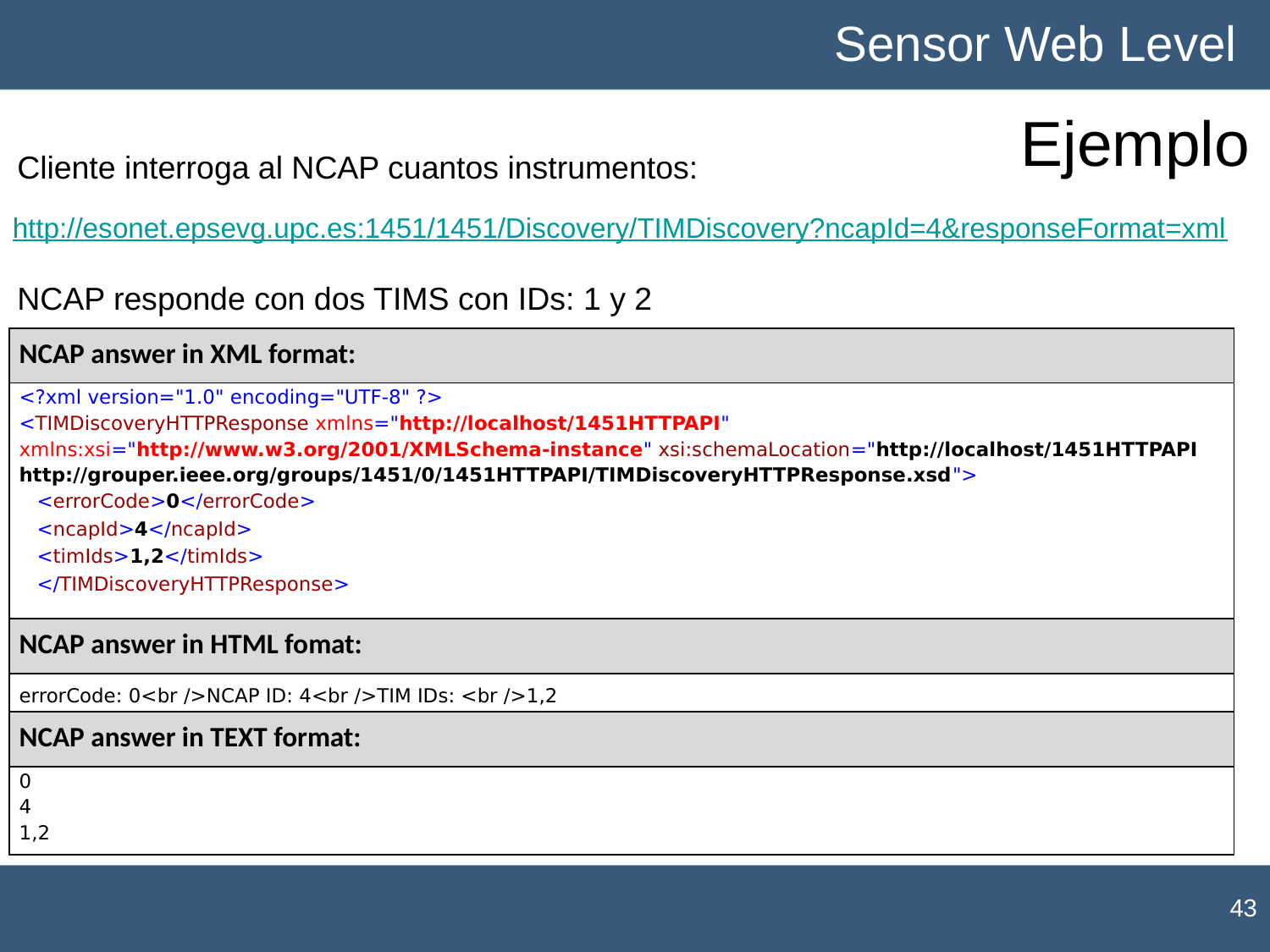

Sensor Web Level
# Ejemplo
Cliente interroga al NCAP cuantos instrumentos:
http://esonet.epsevg.upc.es:1451/1451/Discovery/TIMDiscovery?ncapId=4&responseFormat=xml
NCAP responde con dos TIMS con IDs: 1 y 2
| NCAP answer in XML format: |
| --- |
| <?xml version="1.0" encoding="UTF-8" ?> <TIMDiscoveryHTTPResponse xmlns="http://localhost/1451HTTPAPI" xmlns:xsi="http://www.w3.org/2001/XMLSchema-instance" xsi:schemaLocation="http://localhost/1451HTTPAPI http://grouper.ieee.org/groups/1451/0/1451HTTPAPI/TIMDiscoveryHTTPResponse.xsd">   <errorCode>0</errorCode>   <ncapId>4</ncapId>   <timIds>1,2</timIds>   </TIMDiscoveryHTTPResponse> |
| NCAP answer in HTML fomat: |
| errorCode: 0<br />NCAP ID: 4<br />TIM IDs: <br />1,2 |
| NCAP answer in TEXT format: |
| 0 4 1,2 |
43